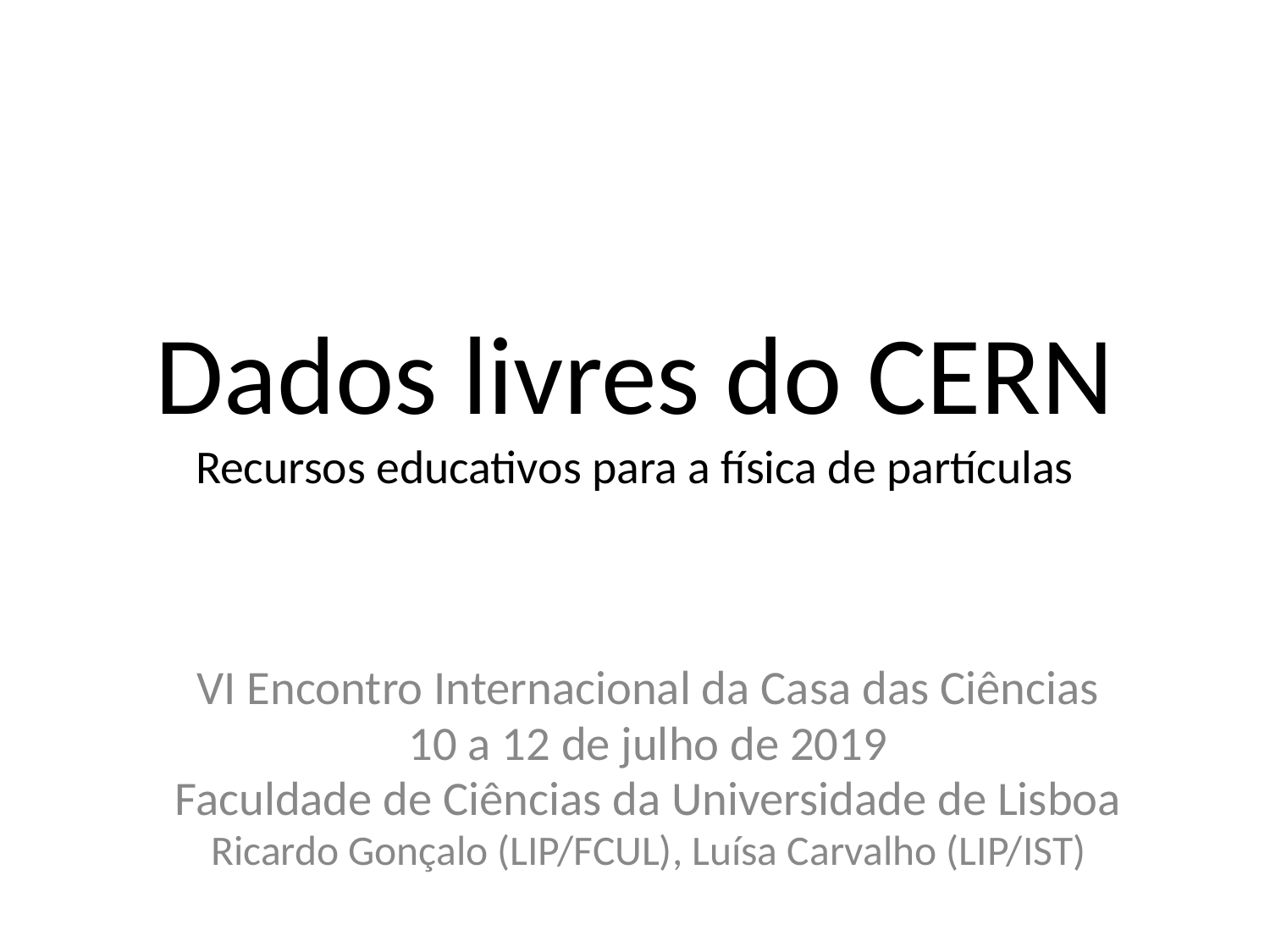

# Dados livres do CERN Recursos educativos para a física de partículas
VI Encontro Internacional da Casa das Ciências
10 a 12 de julho de 2019
Faculdade de Ciências da Universidade de Lisboa
Ricardo Gonçalo (LIP/FCUL), Luísa Carvalho (LIP/IST)